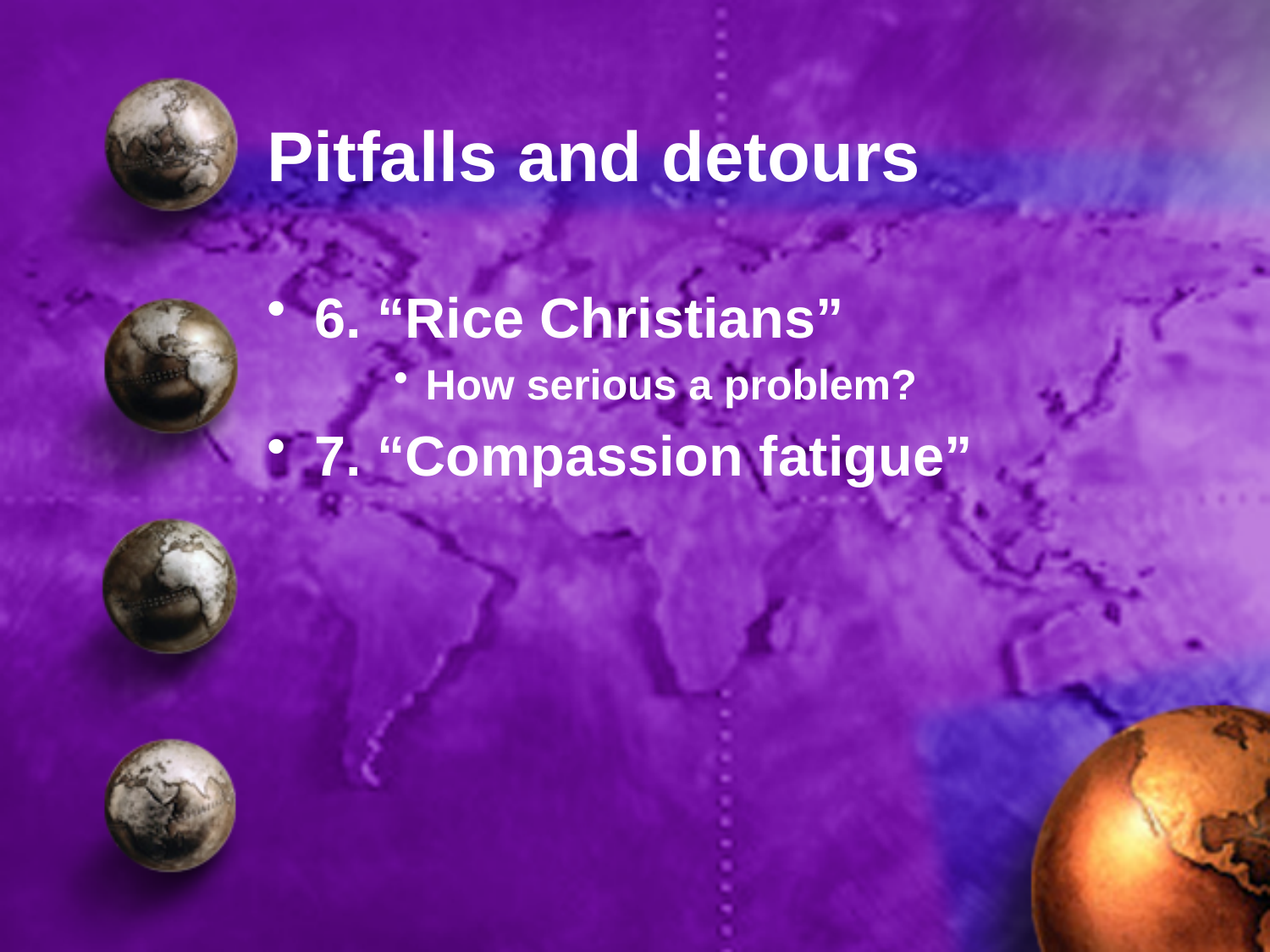

# Pitfalls and detours
6. “Rice Christians”
How serious a problem?
7. “Compassion fatigue”